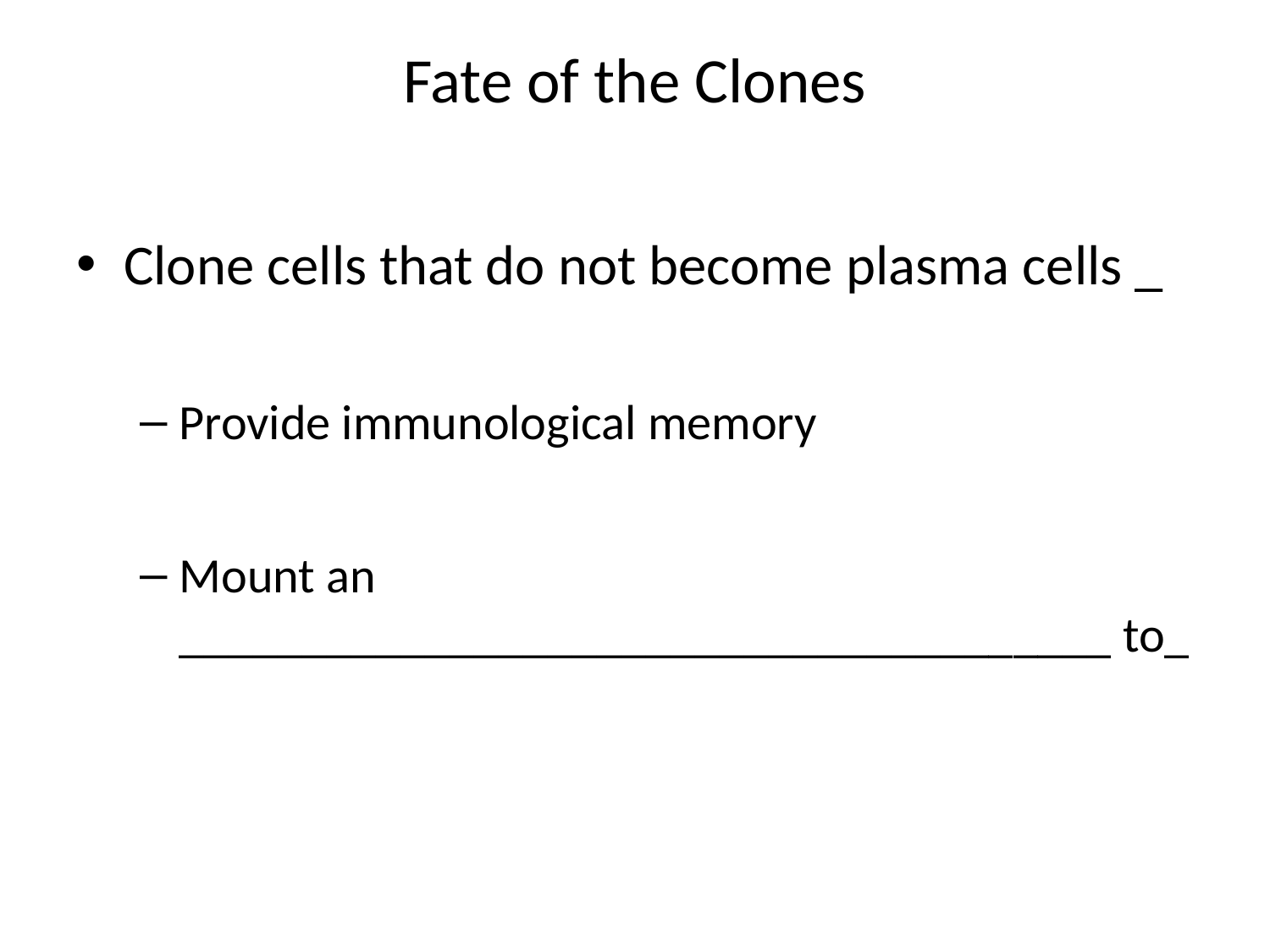

# Fate of the Clones
Clone cells that do not become plasma cells _

Provide immunological memory

Mount an ______________________________________ to_